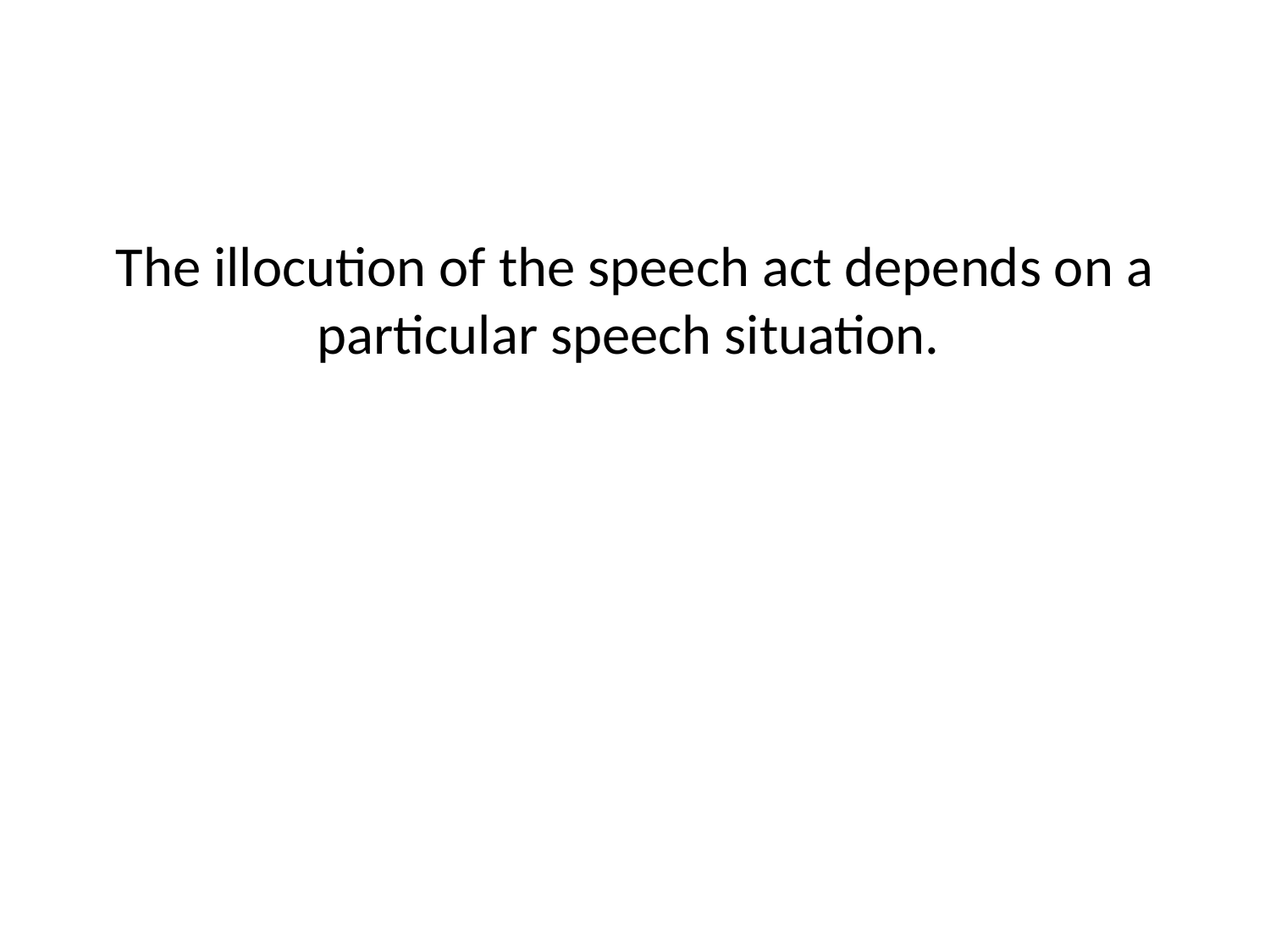

The illocution of the speech act depends on a particular speech situation.